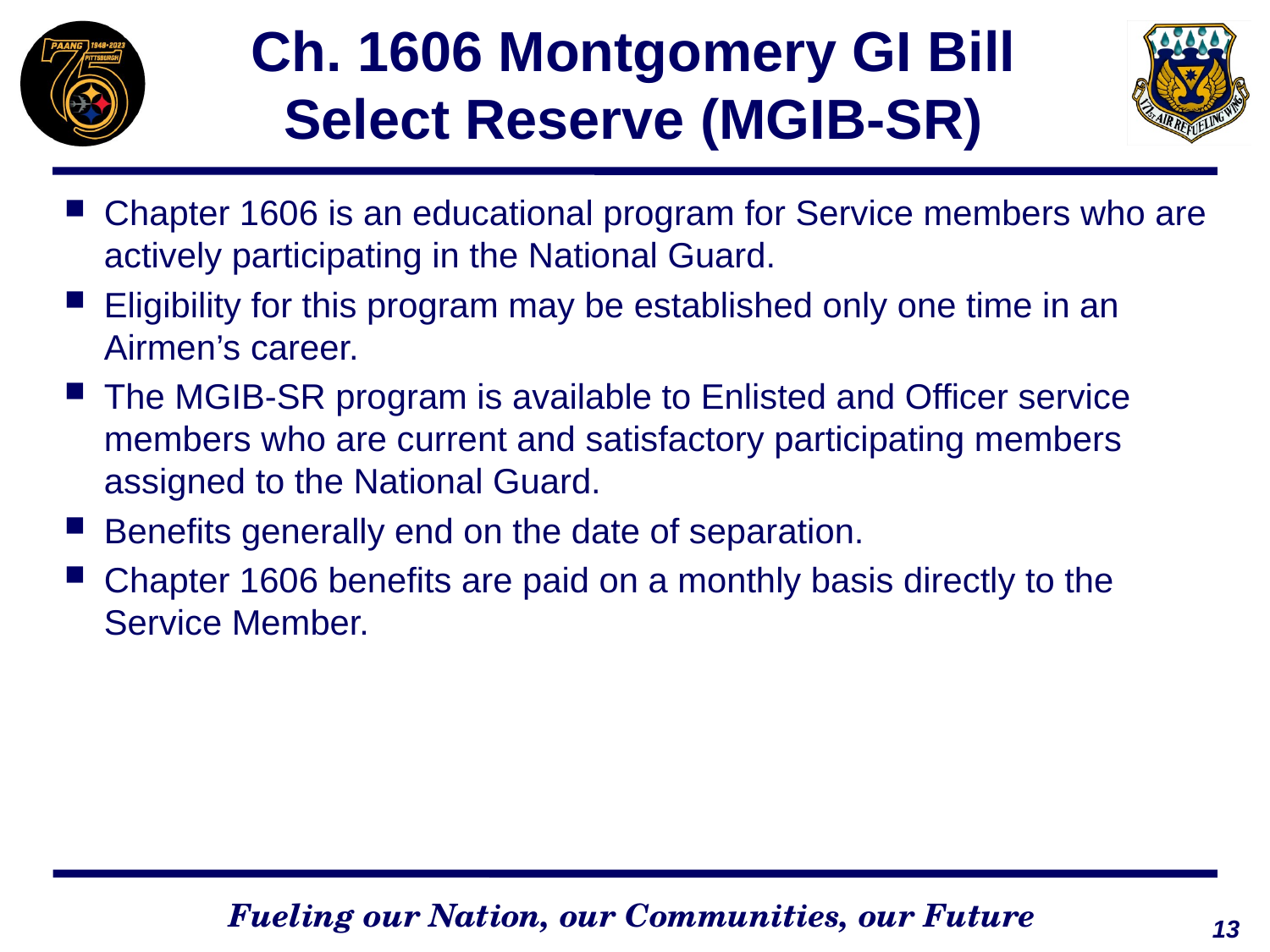

# Ch. 1606 Montgomery GI Bill Select Reserve (MGIB-SR)
Chapter 1606 is an educational program for Service members who are actively participating in the National Guard.
Eligibility for this program may be established only one time in an Airmen’s career.
The MGIB-SR program is available to Enlisted and Officer service members who are current and satisfactory participating members assigned to the National Guard.
Benefits generally end on the date of separation.
Chapter 1606 benefits are paid on a monthly basis directly to the Service Member.